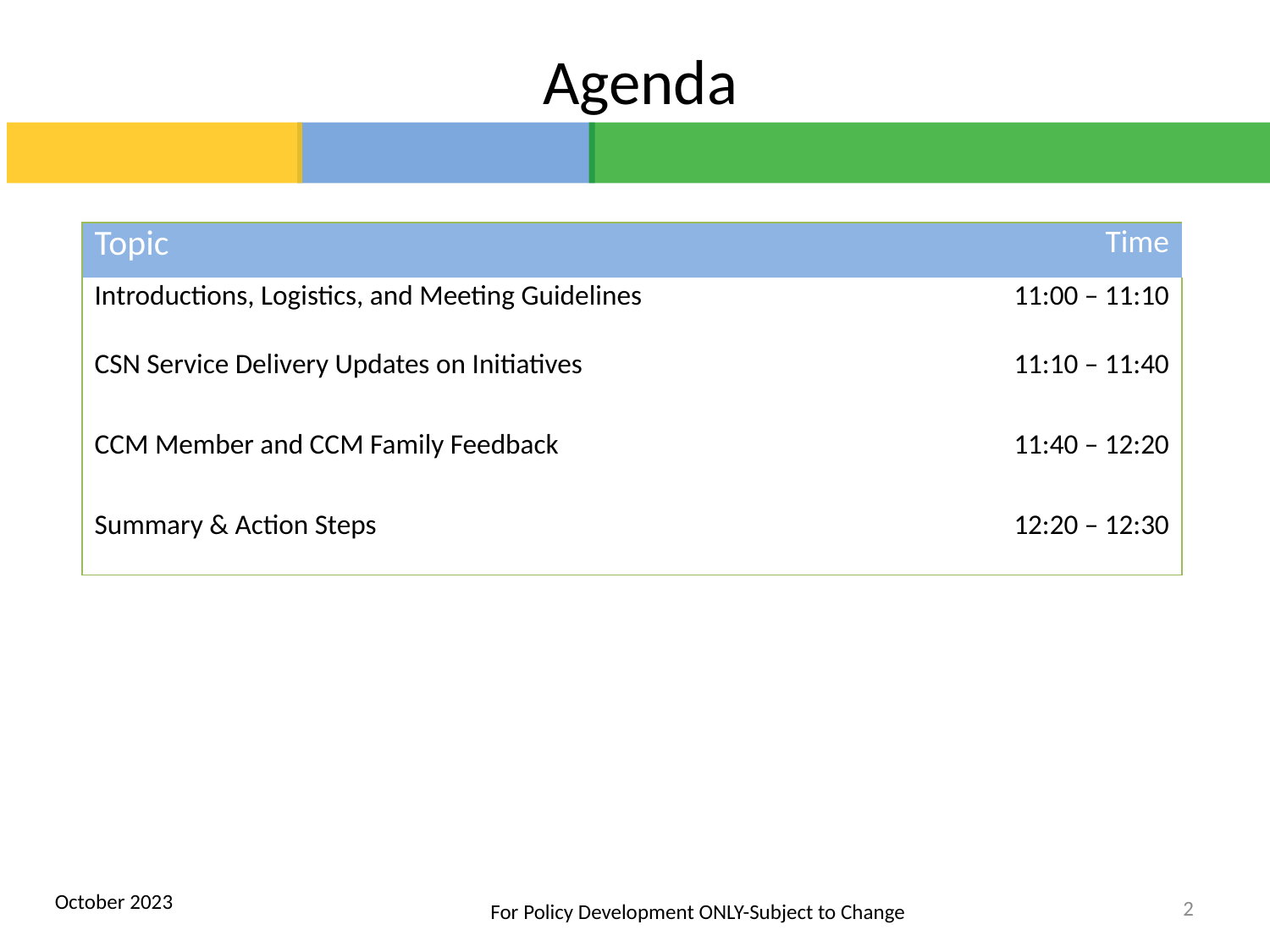

Agenda

| Topic |  | Time |
| --- | --- | --- |
| Introductions, Logistics, and Meeting Guidelines |  | 11:00 – 11:10 |
| CSN Service Delivery Updates on Initiatives |  | 11:10 – 11:40 |
| CCM Member and CCM Family Feedback |  | 11:40 – 12:20 |
| Summary & Action Steps |  | 12:20 – 12:30 |
October 2023
2
For Policy Development ONLY-Subject to Change